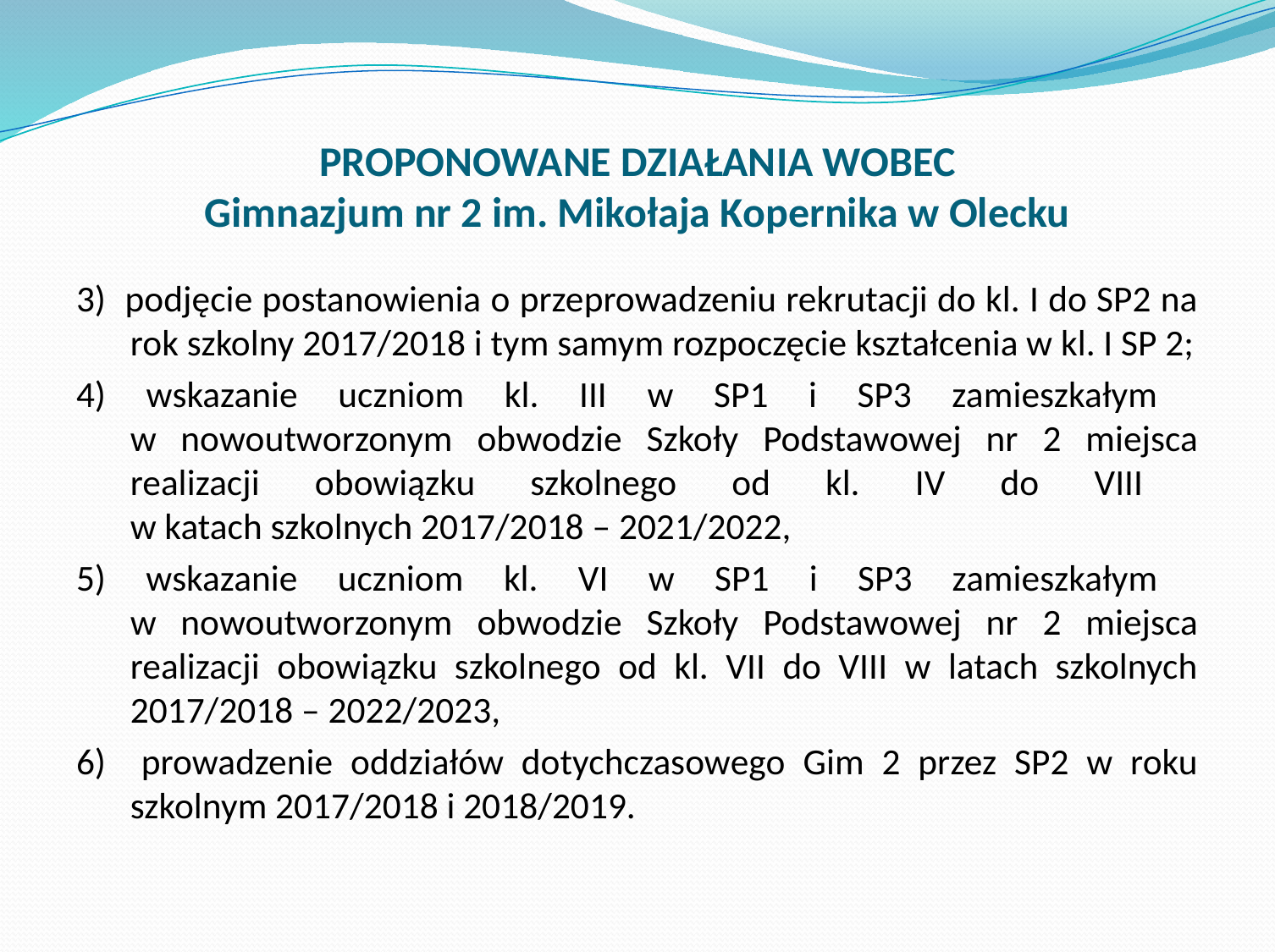

# PROPONOWANE DZIAŁANIA WOBEC Gimnazjum nr 2 im. Mikołaja Kopernika w Olecku
3)  podjęcie postanowienia o przeprowadzeniu rekrutacji do kl. I do SP2 na rok szkolny 2017/2018 i tym samym rozpoczęcie kształcenia w kl. I SP 2;
4) wskazanie uczniom kl. III w SP1 i SP3 zamieszkałym
w nowoutworzonym obwodzie Szkoły Podstawowej nr 2 miejsca realizacji obowiązku szkolnego od kl. IV do VIII
w katach szkolnych 2017/2018 – 2021/2022,
5) wskazanie uczniom kl. VI w SP1 i SP3 zamieszkałym
w nowoutworzonym obwodzie Szkoły Podstawowej nr 2 miejsca realizacji obowiązku szkolnego od kl. VII do VIII w latach szkolnych 2017/2018 – 2022/2023,
6)  prowadzenie oddziałów dotychczasowego Gim 2 przez SP2 w roku szkolnym 2017/2018 i 2018/2019.